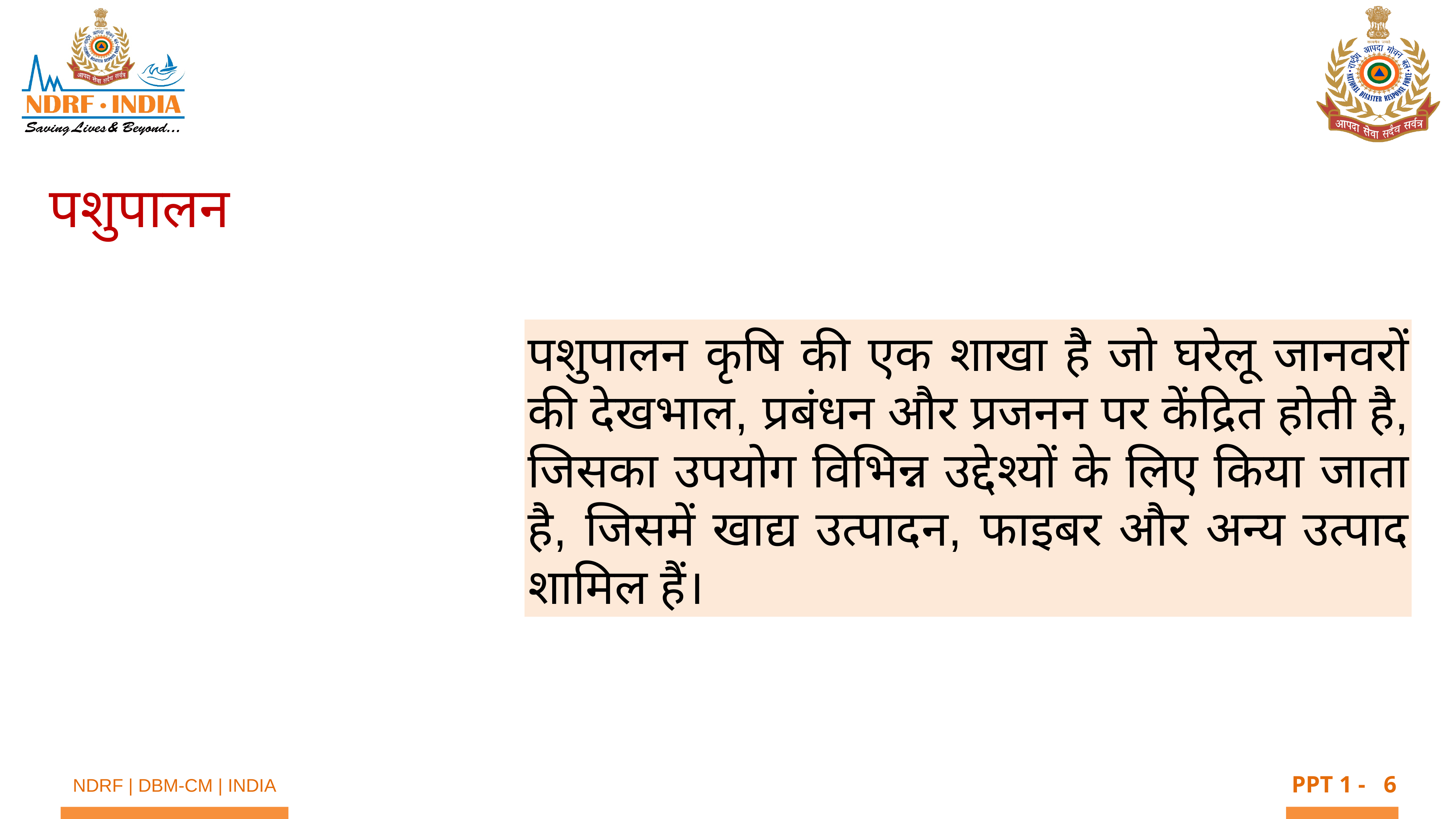

पशुपालन
पशुपालन कृषि की एक शाखा है जो घरेलू जानवरों की देखभाल, प्रबंधन और प्रजनन पर केंद्रित होती है, जिसका उपयोग विभिन्न उद्देश्यों के लिए किया जाता है, जिसमें खाद्य उत्पादन, फाइबर और अन्य उत्पाद शामिल हैं।
6